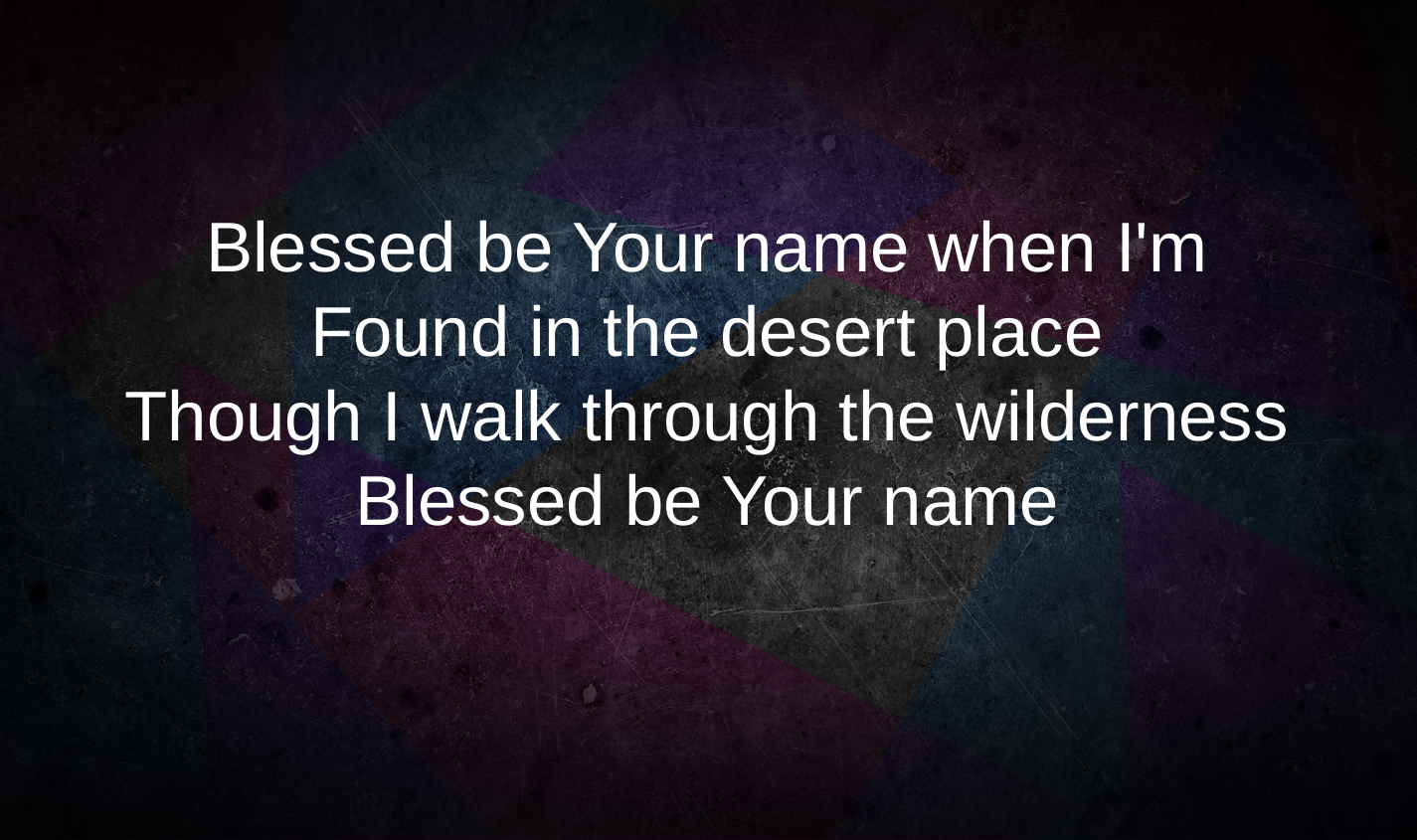

Blessed be Your name when I'm
Found in the desert place
Though I walk through the wilderness
Blessed be Your name